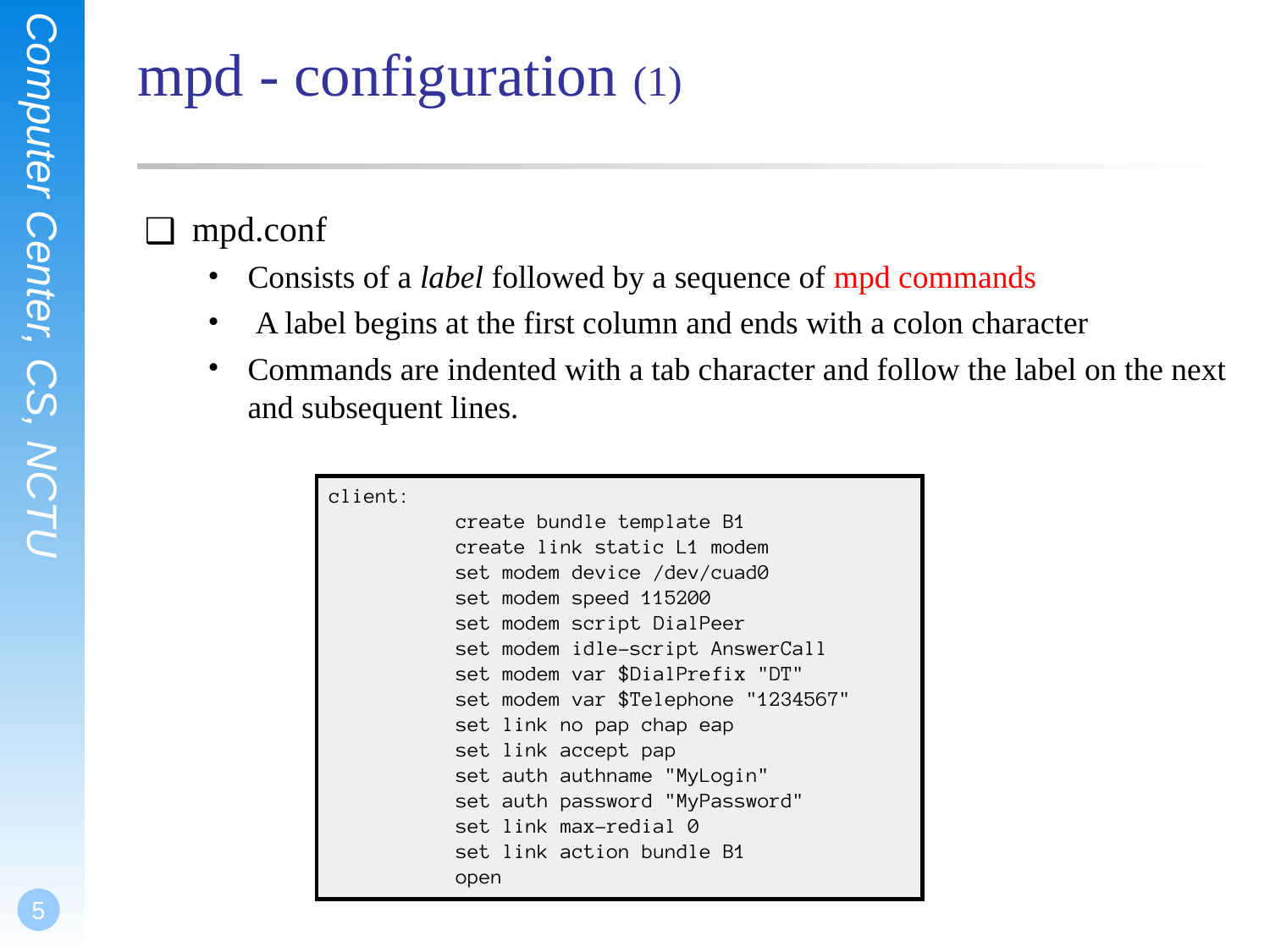

# mpd - configuration (1)
mpd.conf
Consists of a label followed by a sequence of mpd commands
 A label begins at the first column and ends with a colon character
Commands are indented with a tab character and follow the label on the next and subsequent lines.
client:
	create bundle template B1
	create link static L1 modem
	set modem device /dev/cuad0
	set modem speed 115200
	set modem script DialPeer
	set modem idle-script AnswerCall
	set modem var $DialPrefix "DT"
	set modem var $Telephone "1234567"
	set link no pap chap eap
	set link accept pap
	set auth authname "MyLogin"
	set auth password "MyPassword"
	set link max-redial 0
	set link action bundle B1
	open